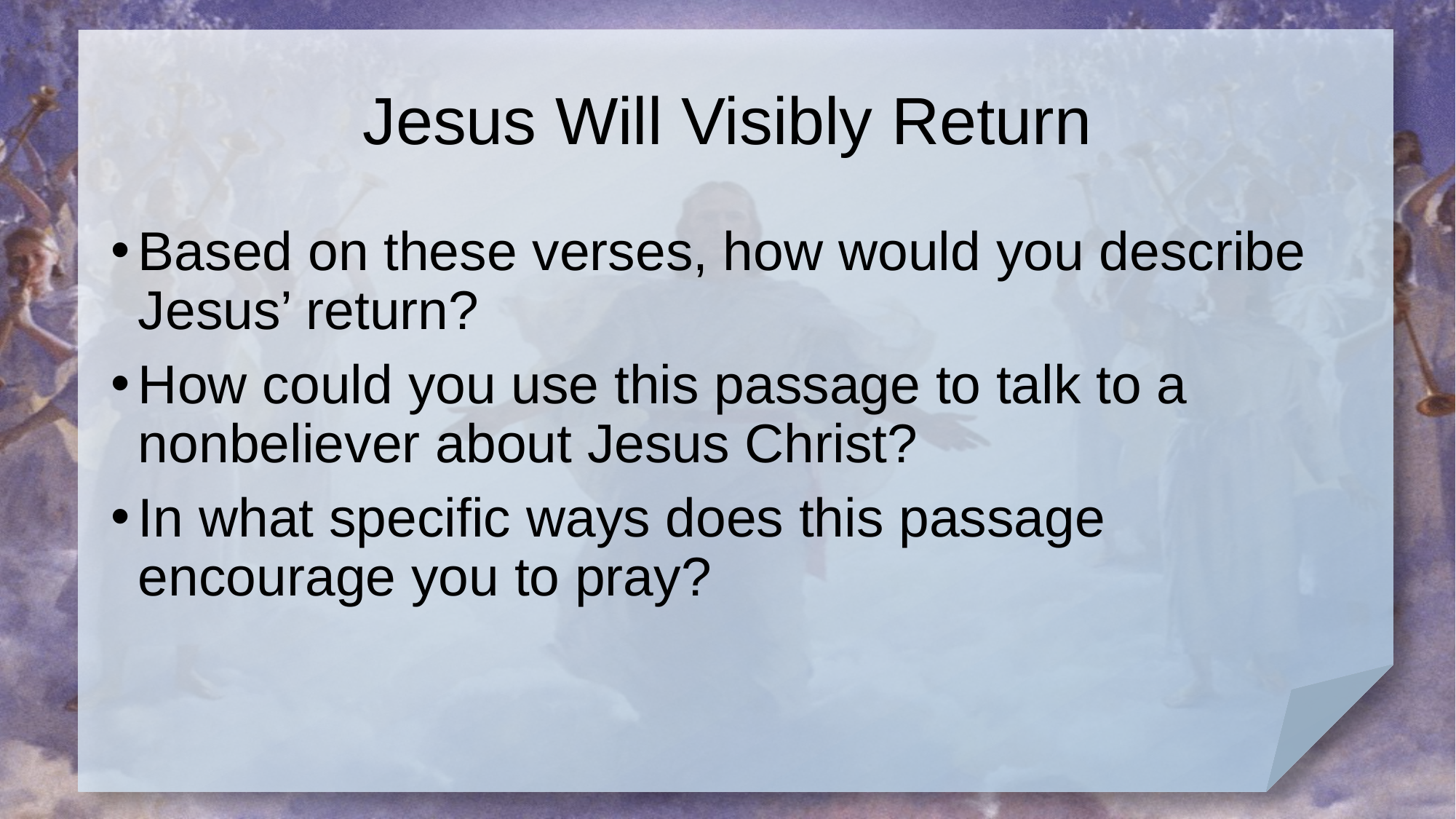

# Jesus Will Visibly Return
Based on these verses, how would you describe Jesus’ return?
How could you use this passage to talk to a nonbeliever about Jesus Christ?
In what specific ways does this passage encourage you to pray?